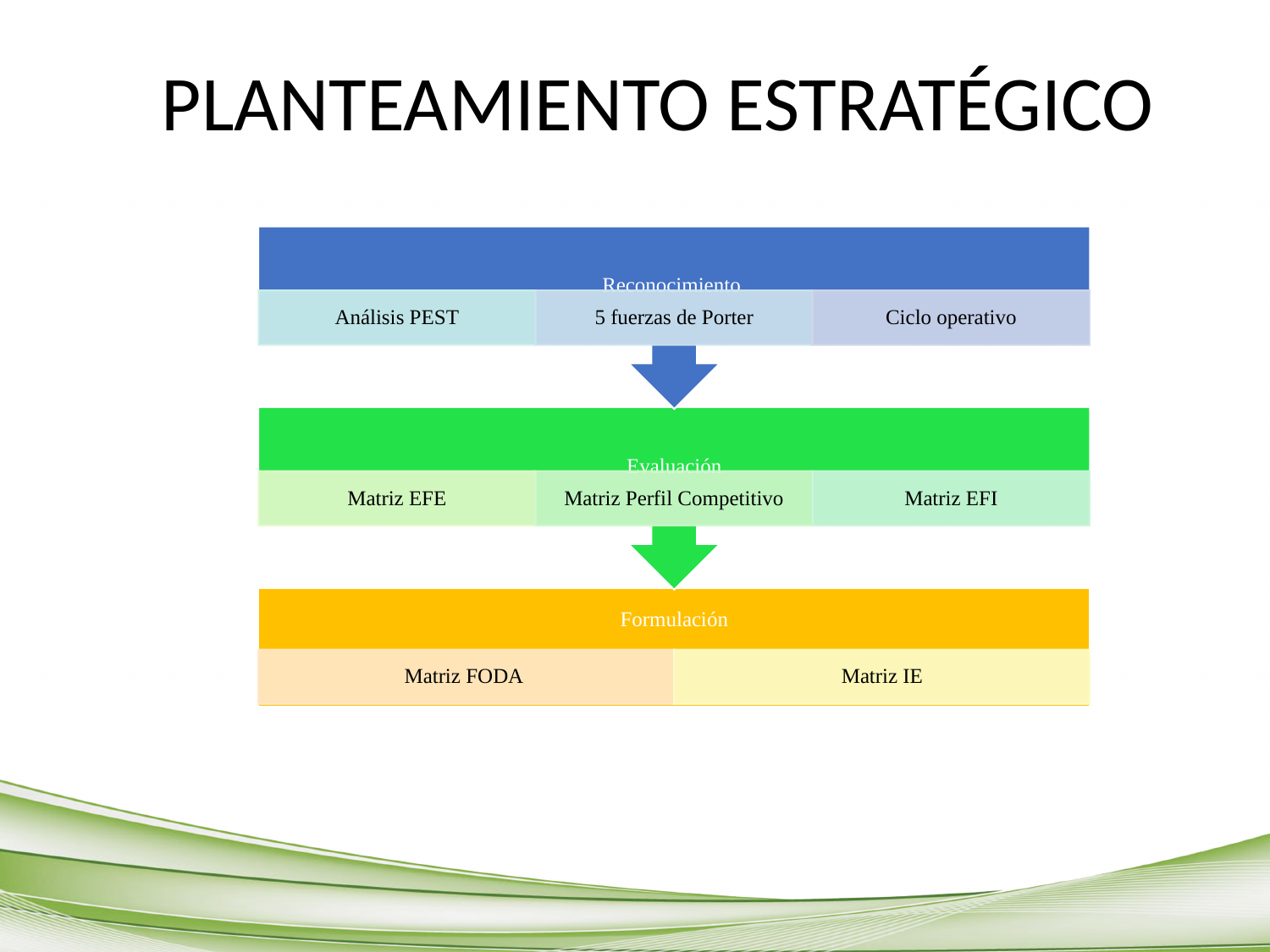

# PLANTEAMIENTO ESTRATÉGICO
Formulación
Matriz FODA
Matriz IE
Evaluación
Matriz EFE
Matriz Perfil Competitivo
Matriz EFI
Reconocimiento
Análisis PEST
5 fuerzas de Porter
Ciclo operativo